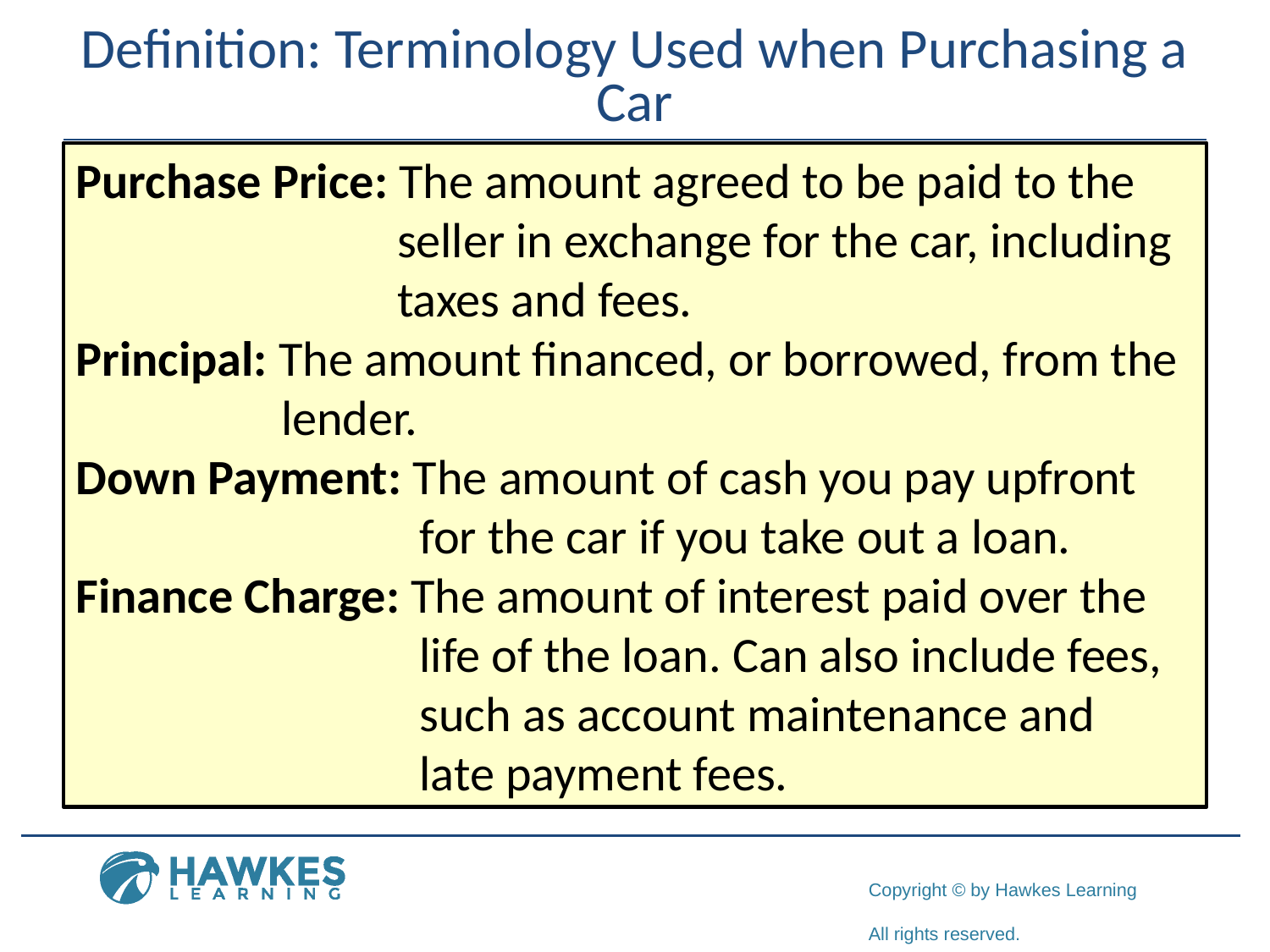

# Definition: Terminology Used when Purchasing a Car
Purchase Price: The amount agreed to be paid to the 		      seller in exchange for the car, including 		      taxes and fees.
Principal: The amount financed, or borrowed, from the 	       lender.
Down Payment: The amount of cash you pay upfront 		        for the car if you take out a loan.
Finance Charge: The amount of interest paid over the 		        life of the loan. Can also include fees, 		        such as account maintenance and 		        late payment fees.